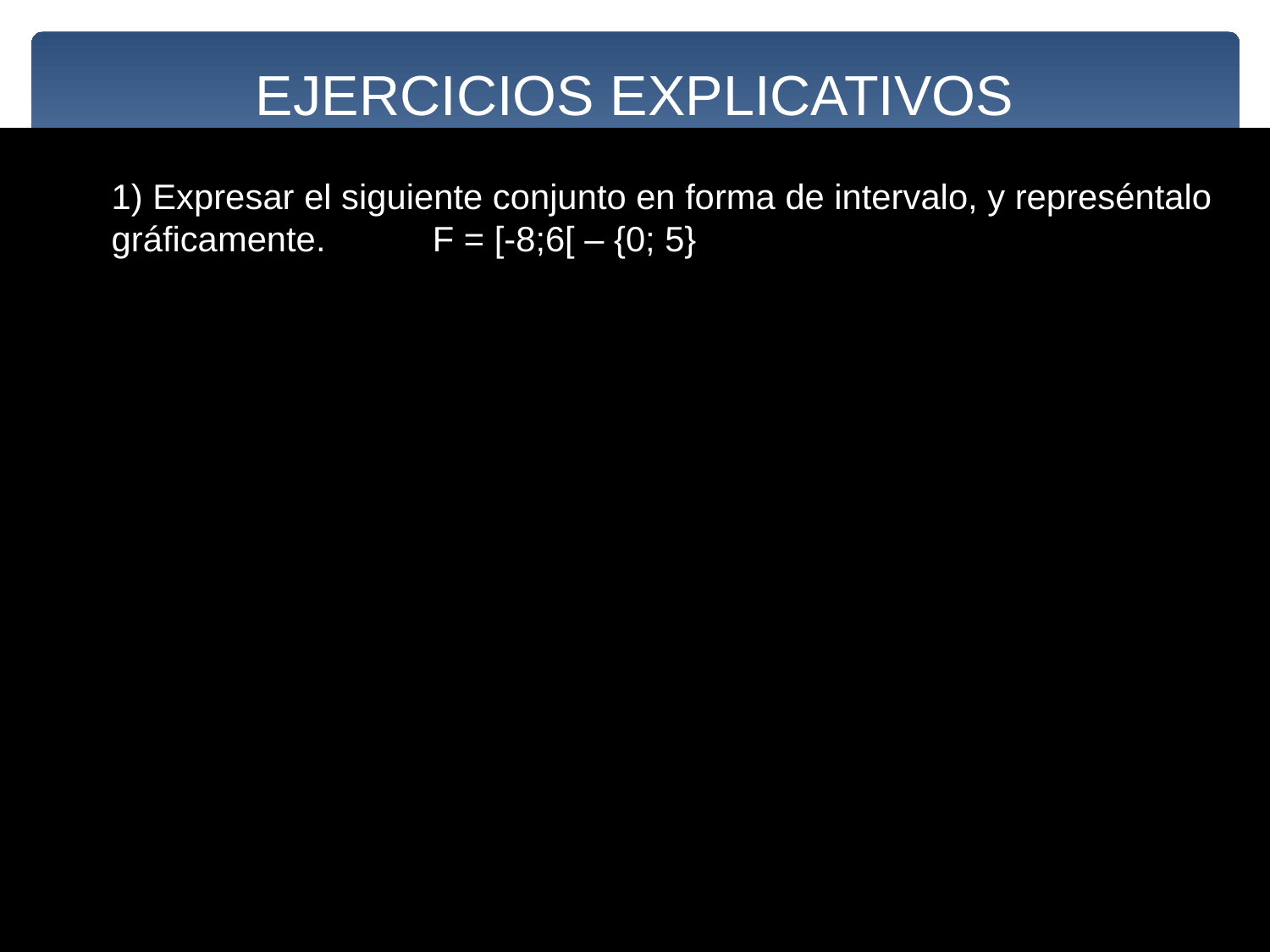

# EJERCICIOS EXPLICATIVOS

1) Expresar el siguiente conjunto en forma de intervalo, y represéntalo gráficamente.           F = [-8;6[ – {0; 5}